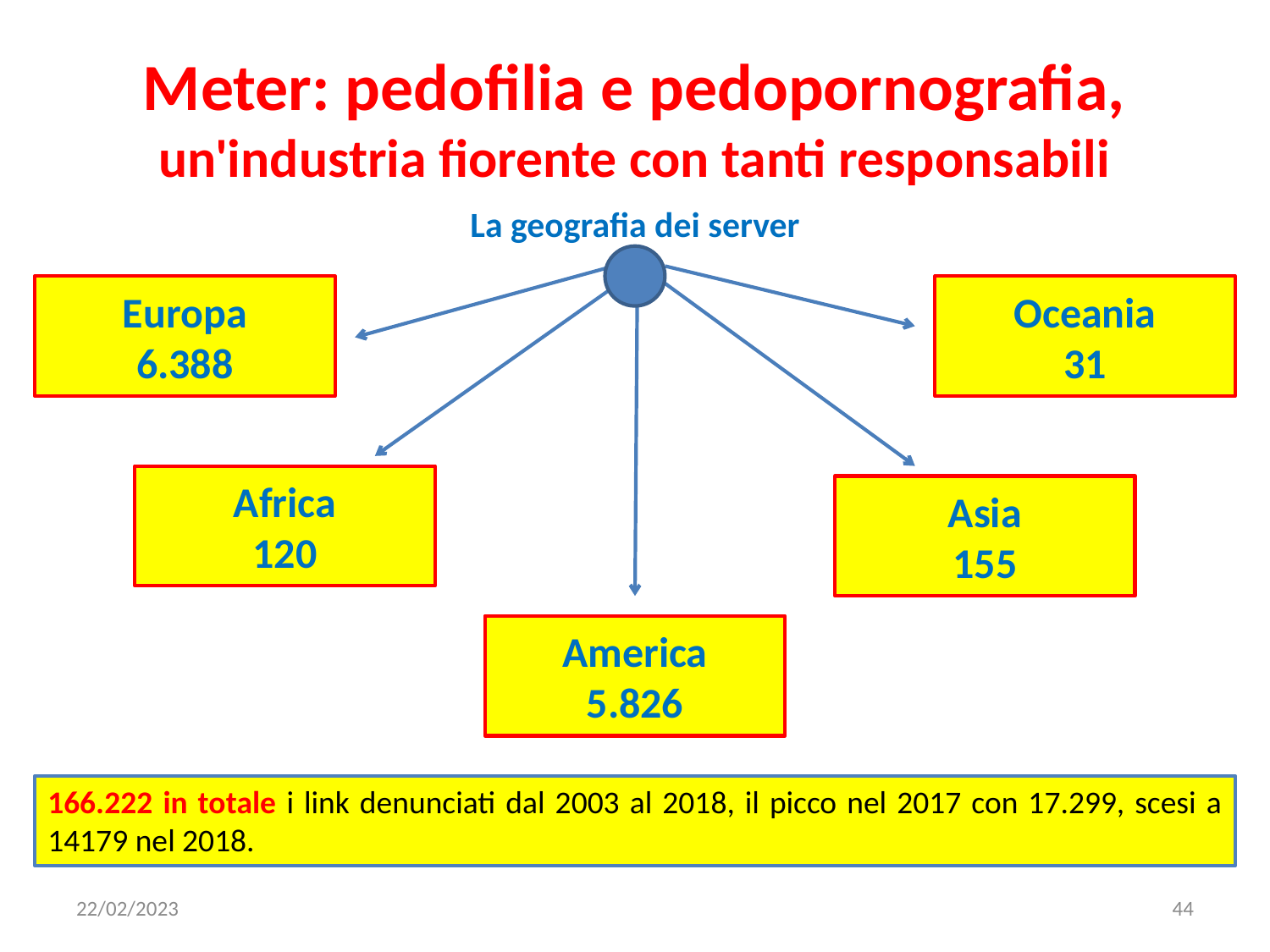

# Meter: pedofilia e pedopornografia, un'industria fiorente con tanti responsabili
La geografia dei server

Europa
6.388
Oceania
31
Africa
120
Asia
155
America
5.826
166.222 in totale i link denunciati dal 2003 al 2018, il picco nel 2017 con 17.299, scesi a 14179 nel 2018.
22/02/2023
44